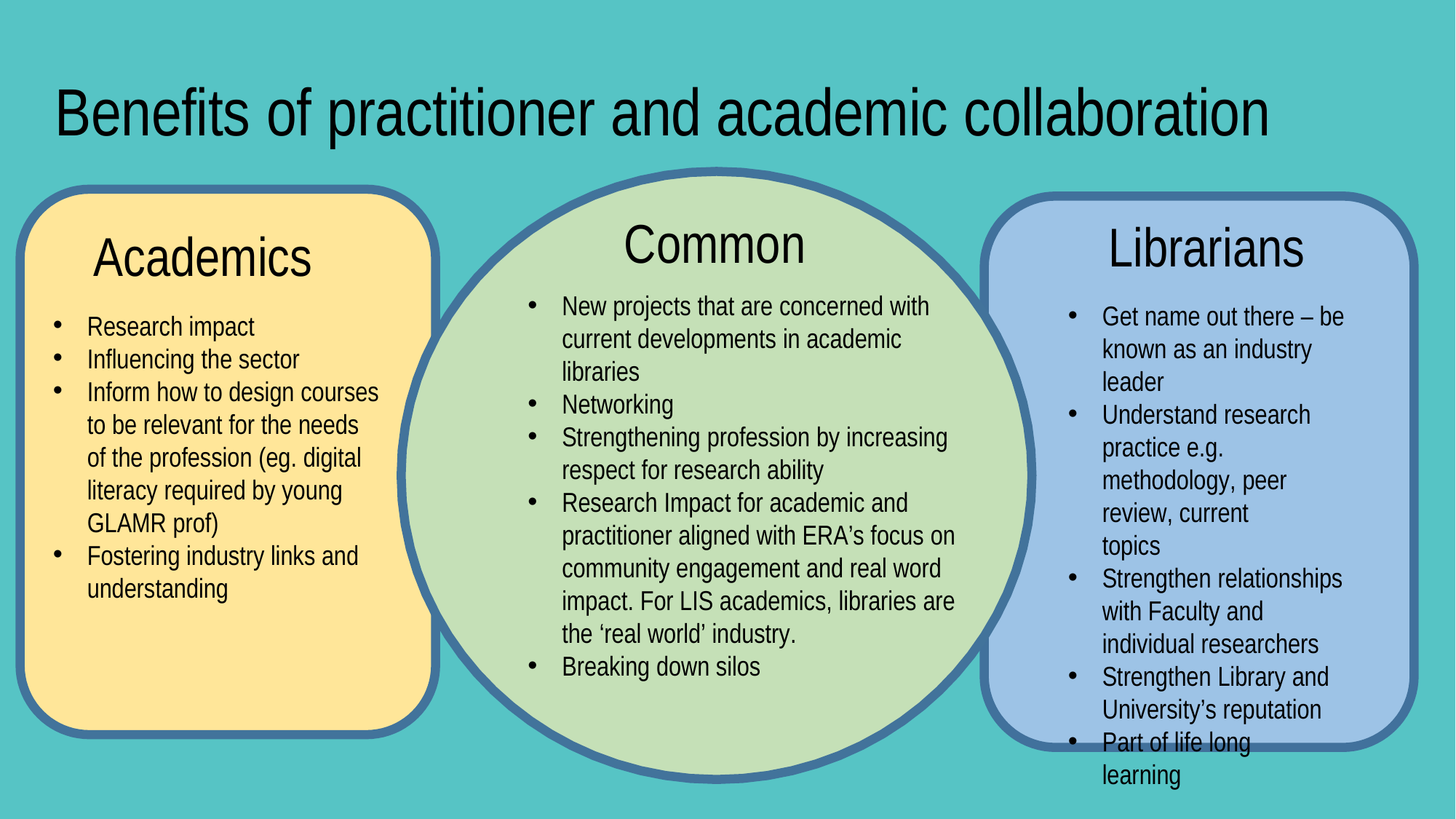

Benefits of practitioner and academic collaboration

Common

New projects that are concerned with current developments in academic libraries
Networking
Strengthening profession by increasing respect for research ability
Research Impact for academic and practitioner aligned with ERA’s focus on community engagement and real word impact. For LIS academics, libraries are the ‘real world’ industry.
Breaking down silos
Librarians

Get name out there – be known as an industry leader
Understand research practice e.g. methodology, peer review, current topics
Strengthen relationships with Faculty and individual researchers
Strengthen Library and University’s reputation
Part of life long learning
Academics

Research impact
Influencing the sector
Inform how to design courses to be relevant for the needs of the profession (eg. digital literacy required by young GLAMR prof)
Fostering industry links and understanding